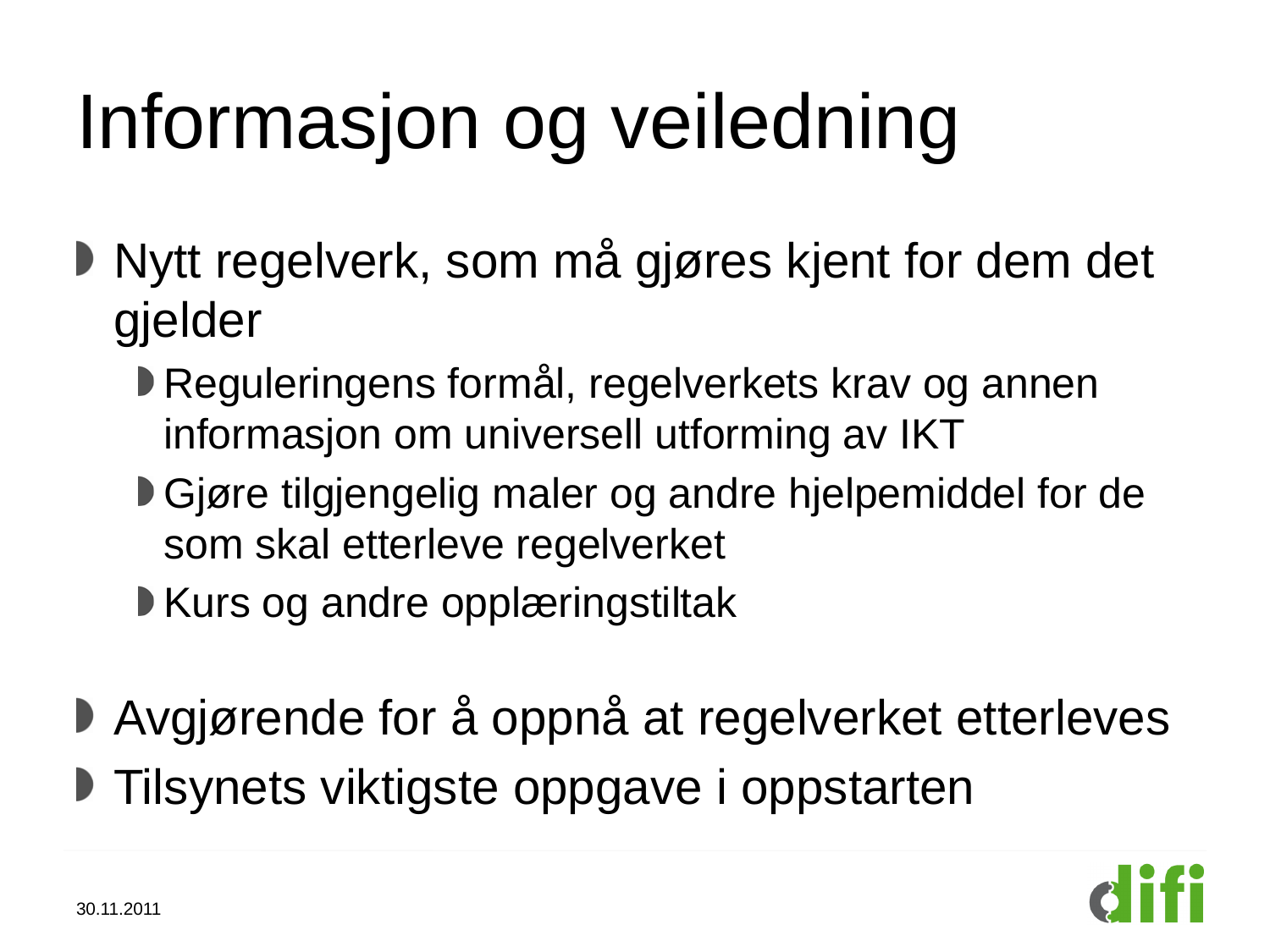

# Informasjon og veiledning
Nytt regelverk, som må gjøres kjent for dem det gjelder
Reguleringens formål, regelverkets krav og annen informasjon om universell utforming av IKT
Gjøre tilgjengelig maler og andre hjelpemiddel for de som skal etterleve regelverket
Kurs og andre opplæringstiltak

Avgjørende for å oppnå at regelverket etterleves
Tilsynets viktigste oppgave i oppstarten

30.11.2011